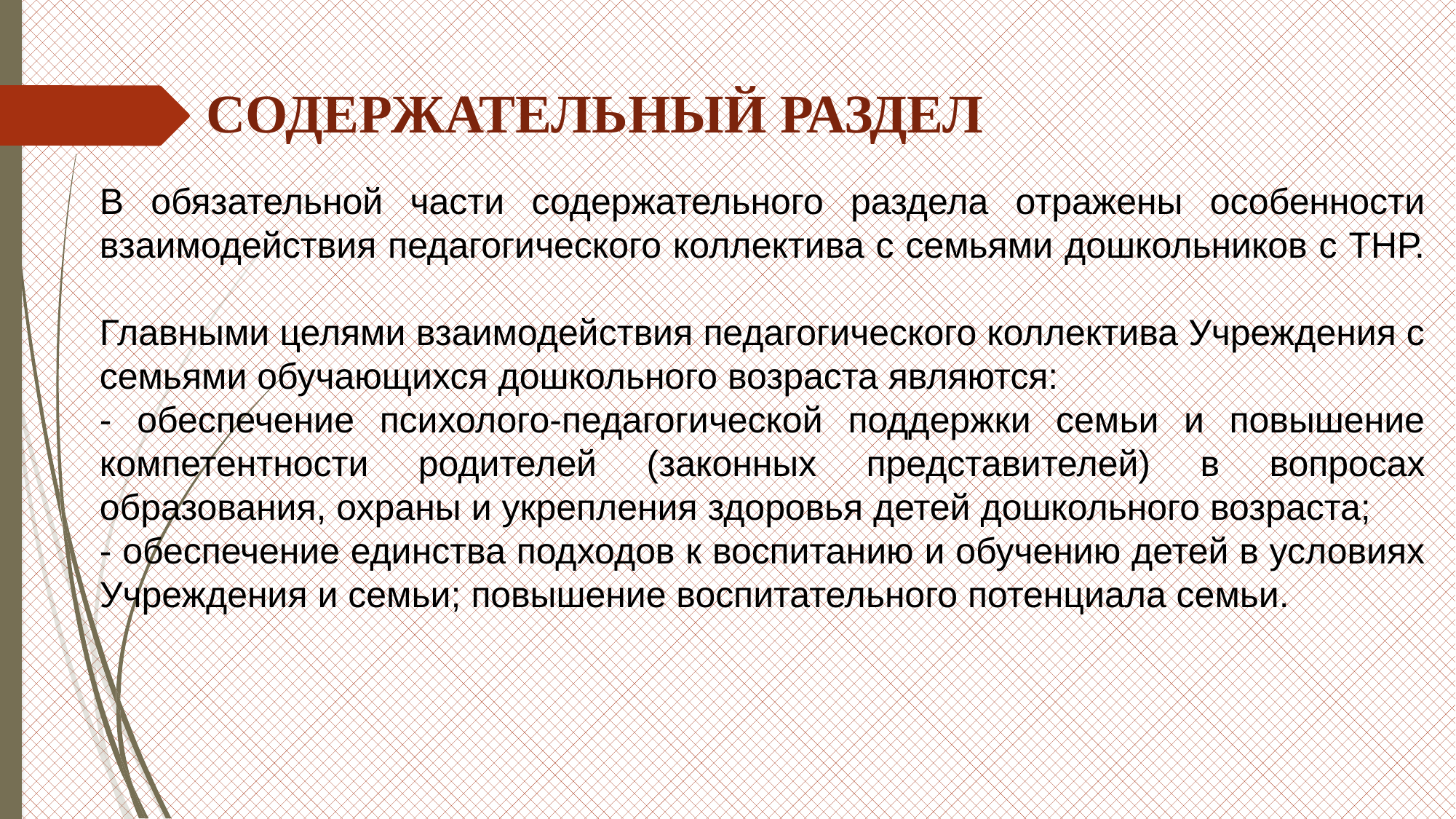

# Содержательный раздел
В обязательной части содержательного раздела отражены особенности взаимодействия педагогического коллектива с семьями дошкольников с ТНР.

Главными целями взаимодействия педагогического коллектива Учреждения с семьями обучающихся дошкольного возраста являются:
- обеспечение психолого-педагогической поддержки семьи и повышение компетентности родителей (законных представителей) в вопросах образования, охраны и укрепления здоровья детей дошкольного возраста;
- обеспечение единства подходов к воспитанию и обучению детей в условиях Учреждения и семьи; повышение воспитательного потенциала семьи.